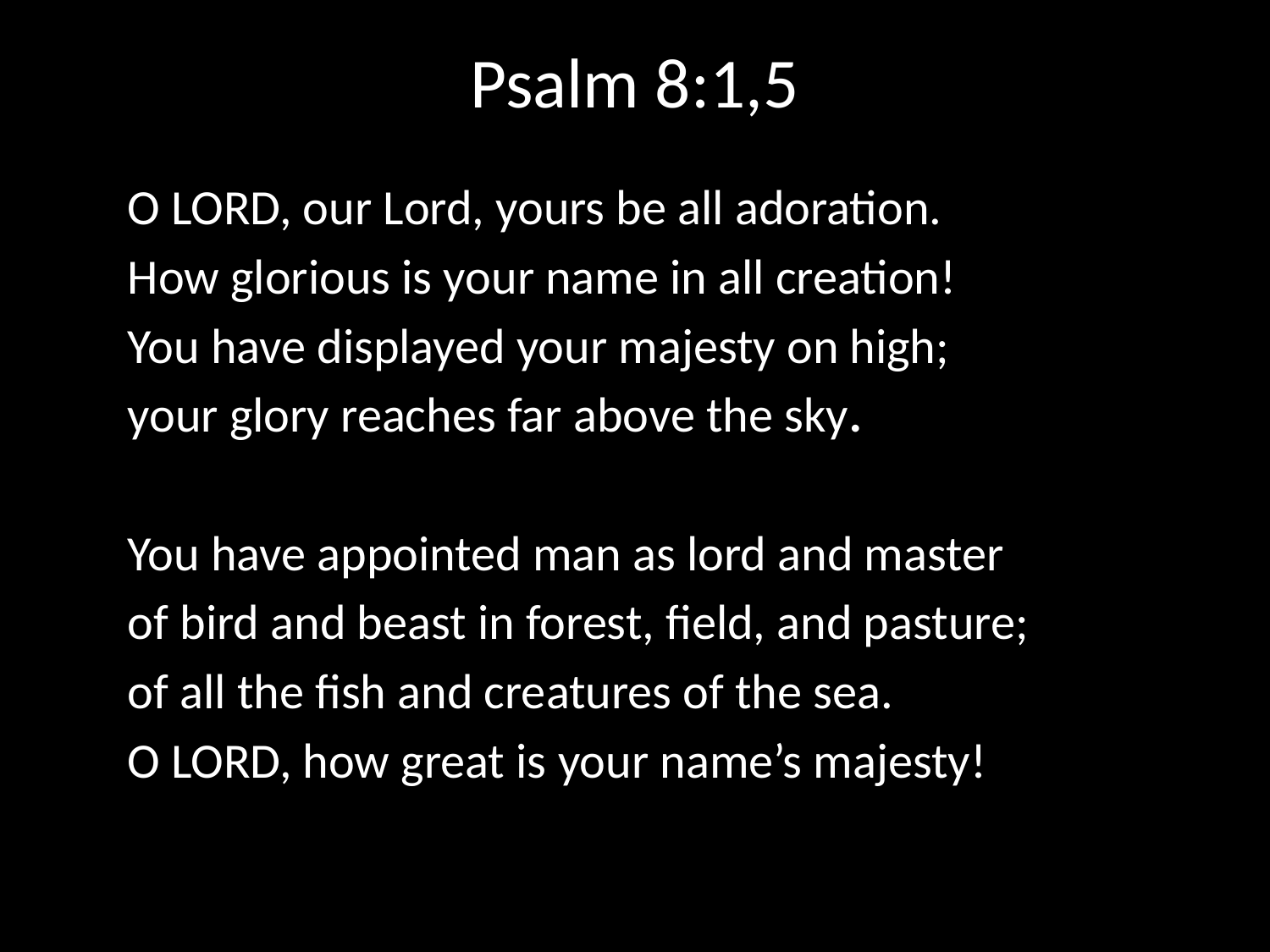

# Psalm 8:1,5
O Lord, our Lord, yours be all adoration.
How glorious is your name in all creation!
You have displayed your majesty on high;
your glory reaches far above the sky.

You have appointed man as lord and master
of bird and beast in forest, field, and pasture;
of all the fish and creatures of the sea.
O Lord, how great is your name’s majesty!